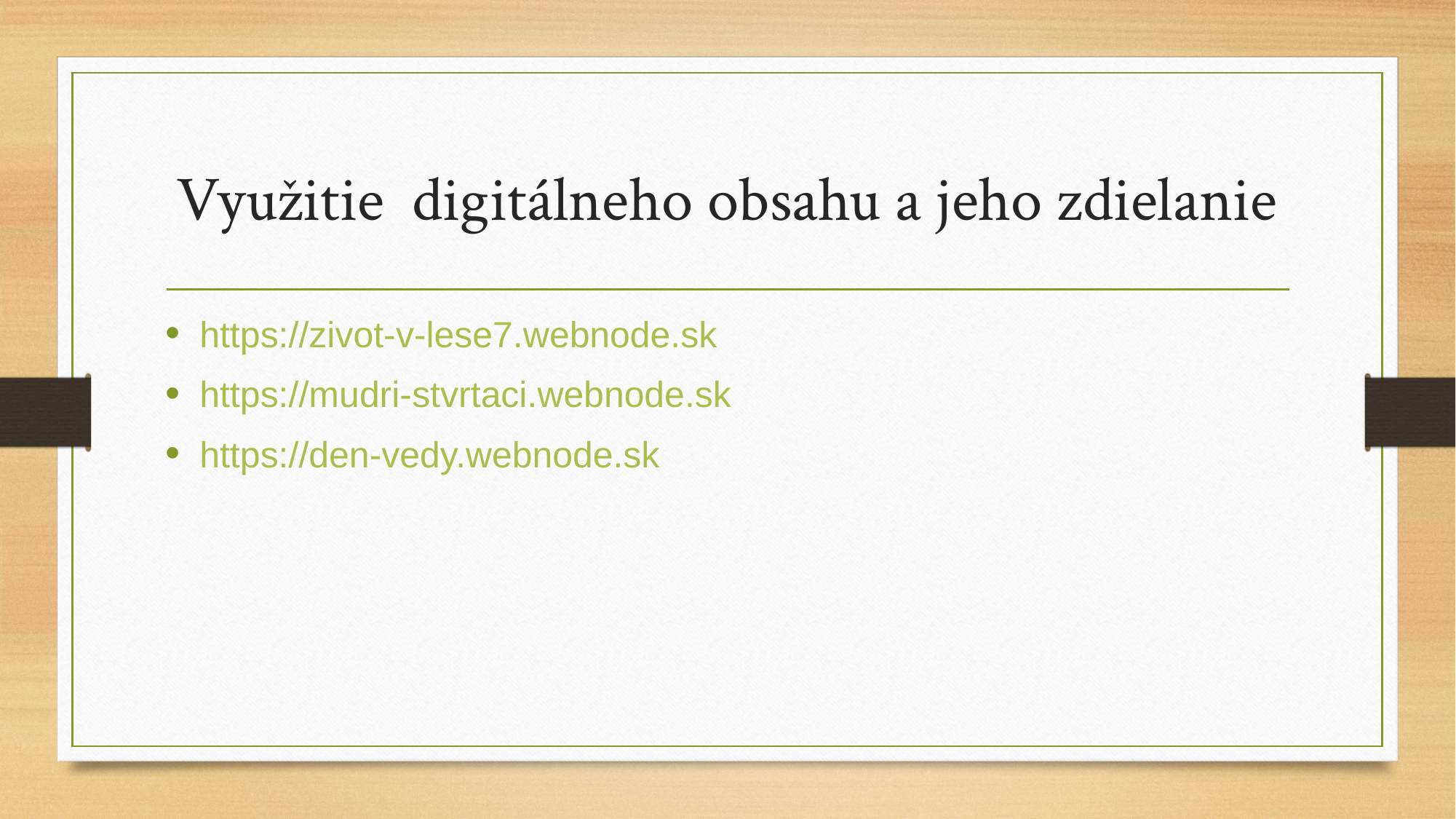

# Využitie  digitálneho obsahu a jeho zdielanie
https://zivot-v-lese7.webnode.sk
https://mudri-stvrtaci.webnode.sk
https://den-vedy.webnode.sk